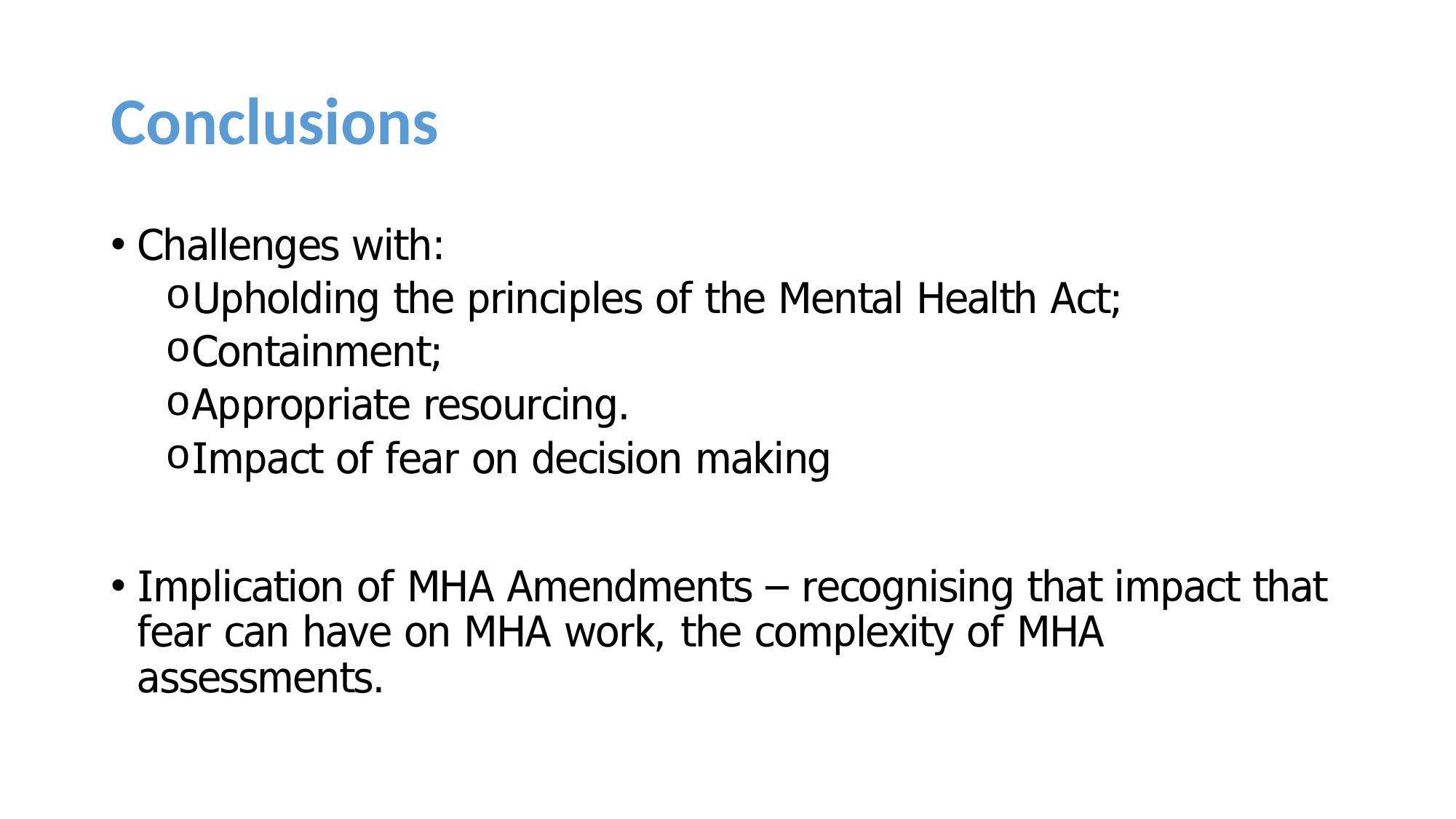

# Conclusions
Challenges with:
Upholding the principles of the Mental Health Act;
Containment;
Appropriate resourcing.
Impact of fear on decision making

Implication of MHA Amendments – recognising that impact that fear can have on MHA work, the complexity of MHA assessments.